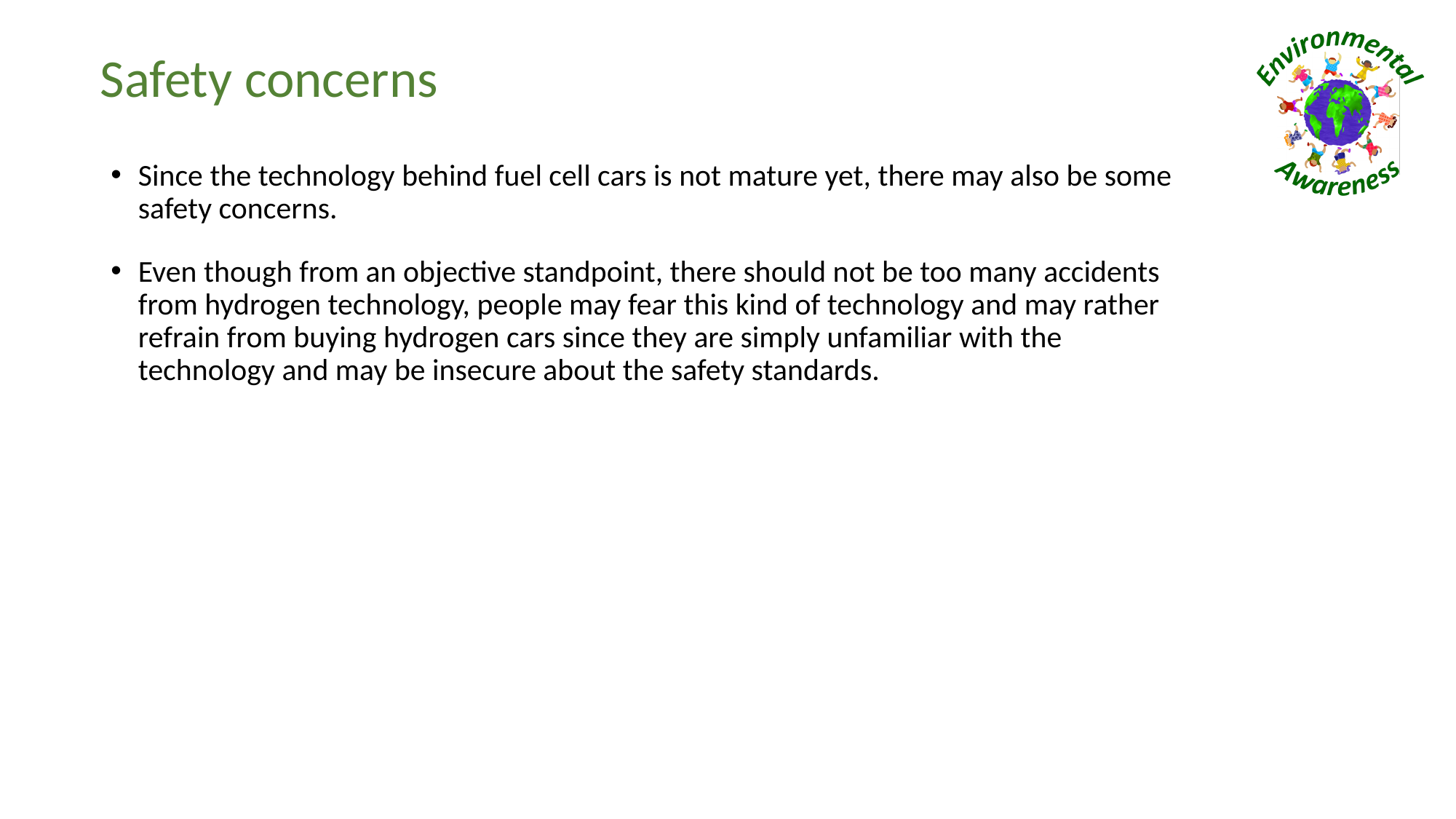

# Safety concerns
Since the technology behind fuel cell cars is not mature yet, there may also be some safety concerns.
Even though from an objective standpoint, there should not be too many accidents from hydrogen technology, people may fear this kind of technology and may rather refrain from buying hydrogen cars since they are simply unfamiliar with the technology and may be insecure about the safety standards.